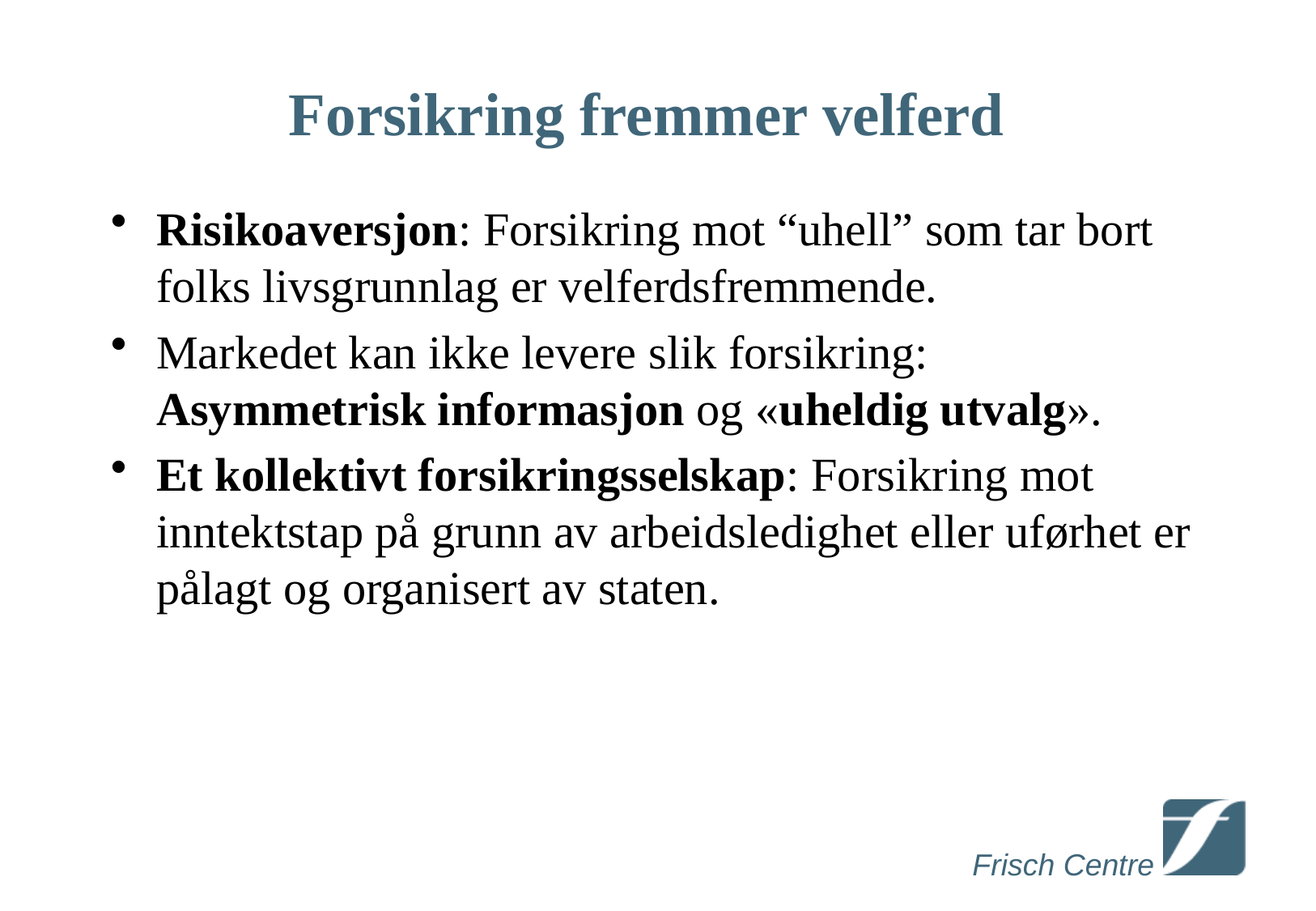

# Forsikring fremmer velferd
Risikoaversjon: Forsikring mot “uhell” som tar bort folks livsgrunnlag er velferdsfremmende.
Markedet kan ikke levere slik forsikring: Asymmetrisk informasjon og «uheldig utvalg».
Et kollektivt forsikringsselskap: Forsikring mot inntektstap på grunn av arbeidsledighet eller uførhet er pålagt og organisert av staten.